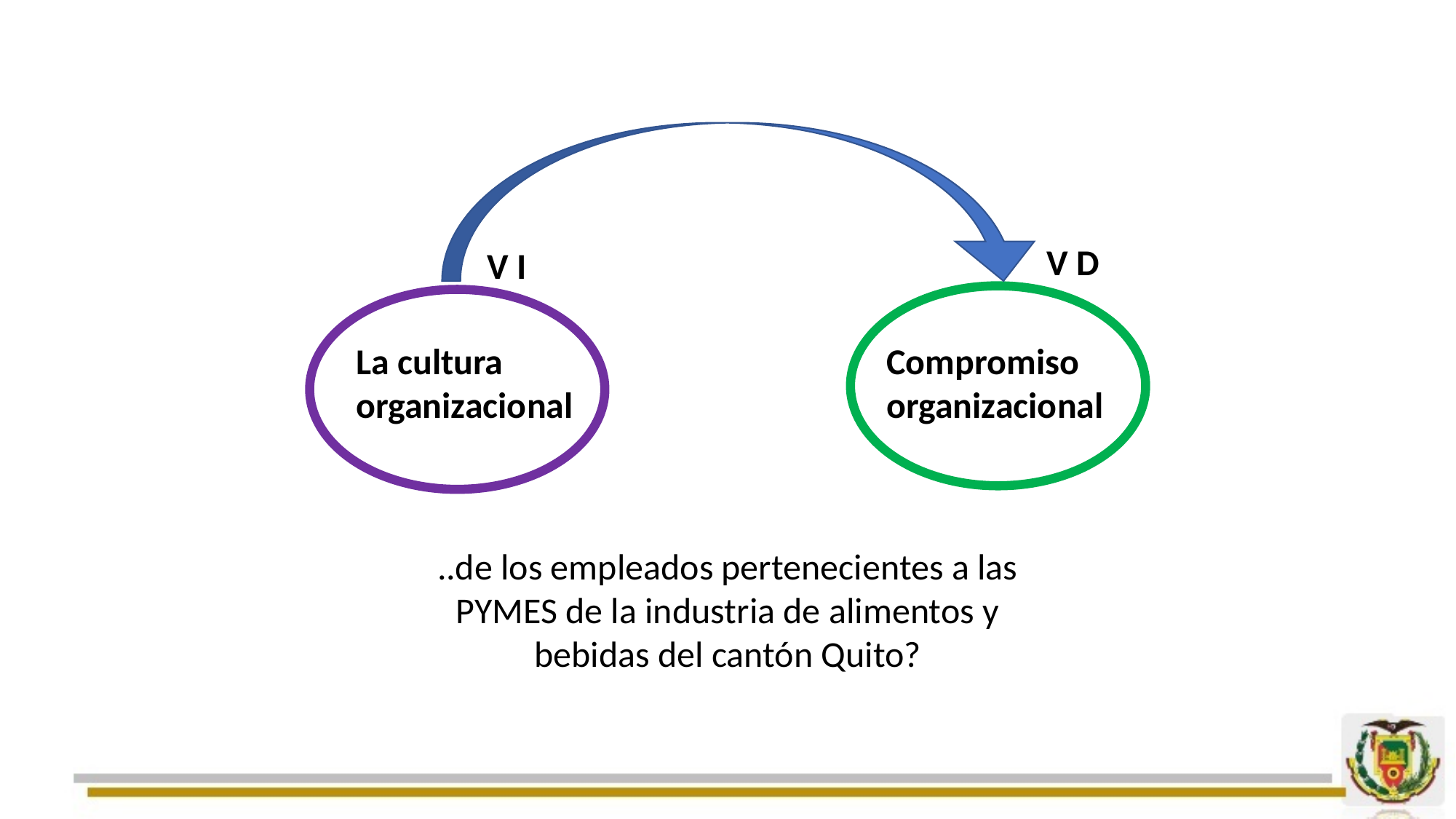

La cultura organizacional
Compromiso organizacional
V D
V I
..de los empleados pertenecientes a las PYMES de la industria de alimentos y bebidas del cantón Quito?